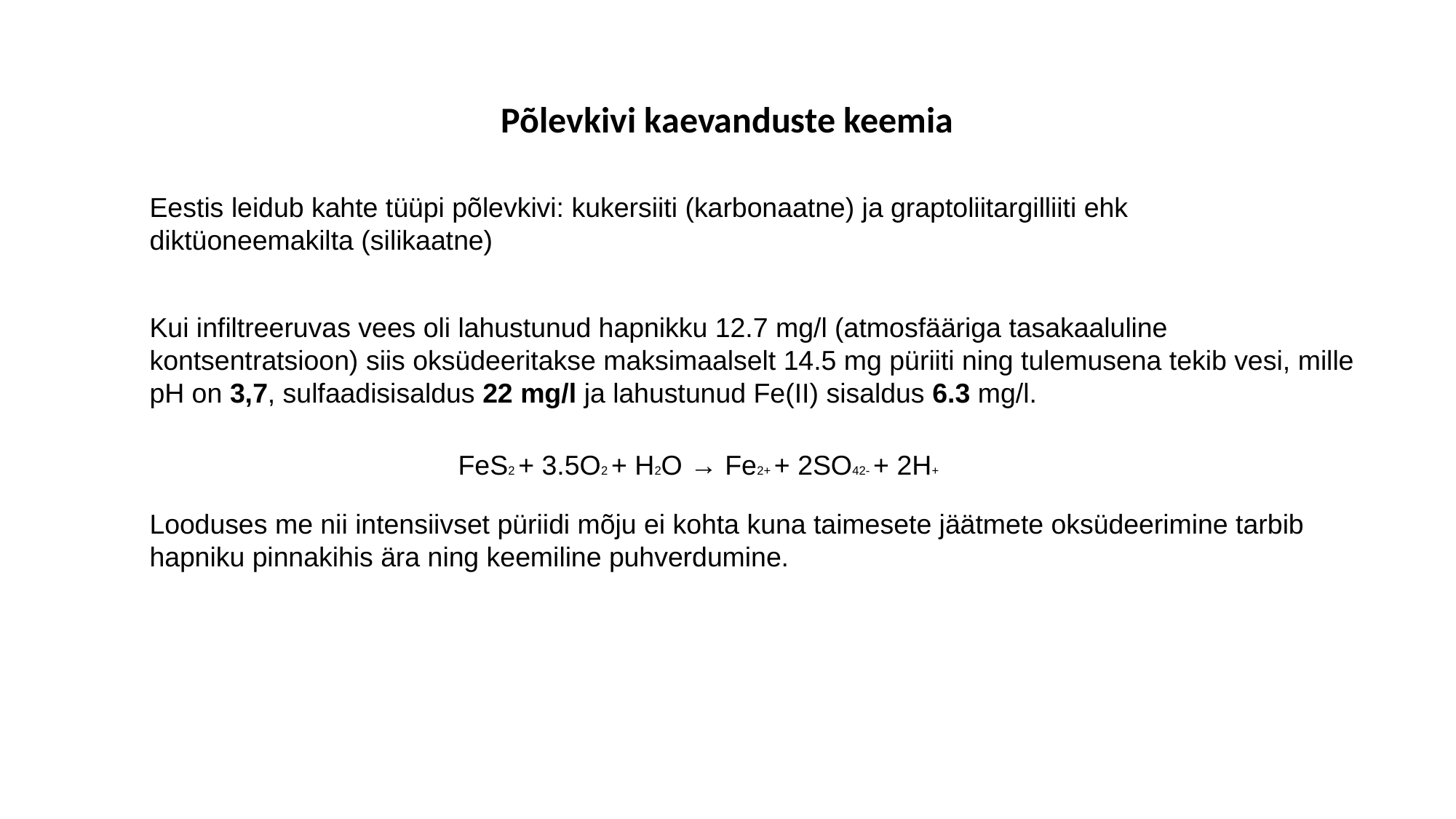

Põlevkivi kaevanduste keemia
Eestis leidub kahte tüüpi põlevkivi: kukersiiti (karbonaatne) ja graptoliitargilliiti ehk diktüoneemakilta (silikaatne)
Kui infiltreeruvas vees oli lahustunud hapnikku 12.7 mg/l (atmosfääriga tasakaaluline kontsentratsioon) siis oksüdeeritakse maksimaalselt 14.5 mg püriiti ning tulemusena tekib vesi, mille pH on 3,7, sulfaadisisaldus 22 mg/l ja lahustunud Fe(II) sisaldus 6.3 mg/l.

Looduses me nii intensiivset püriidi mõju ei kohta kuna taimesete jäätmete oksüdeerimine tarbib hapniku pinnakihis ära ning keemiline puhverdumine.
FeS2 + 3.5O2 + H2O → Fe2+ + 2SO42- + 2H+